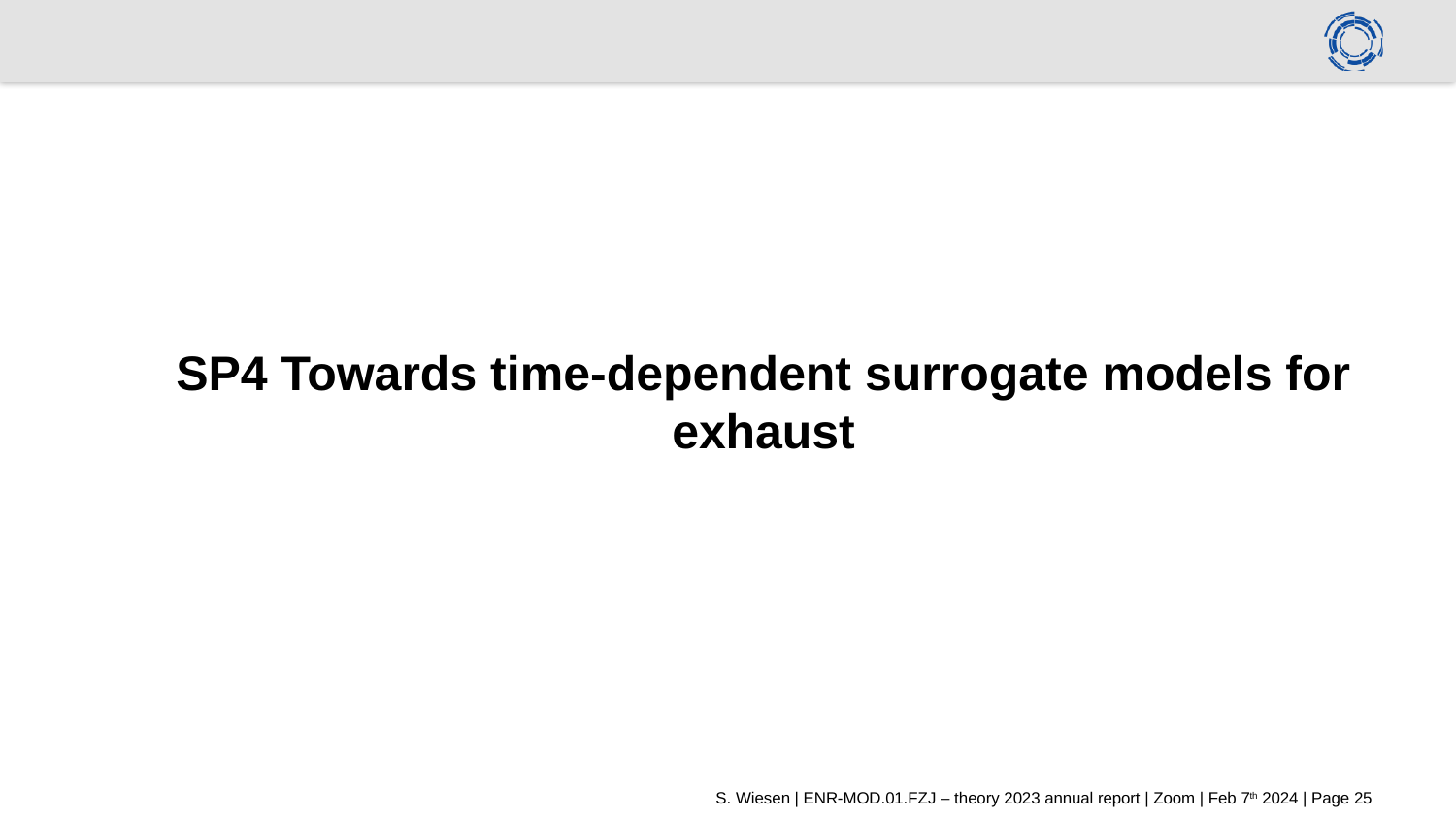

#
SP4 Towards time-dependent surrogate models for exhaust
S. Wiesen | ENR-MOD.01.FZJ – theory 2023 annual report | Zoom | Feb 7th 2024 | Page 25